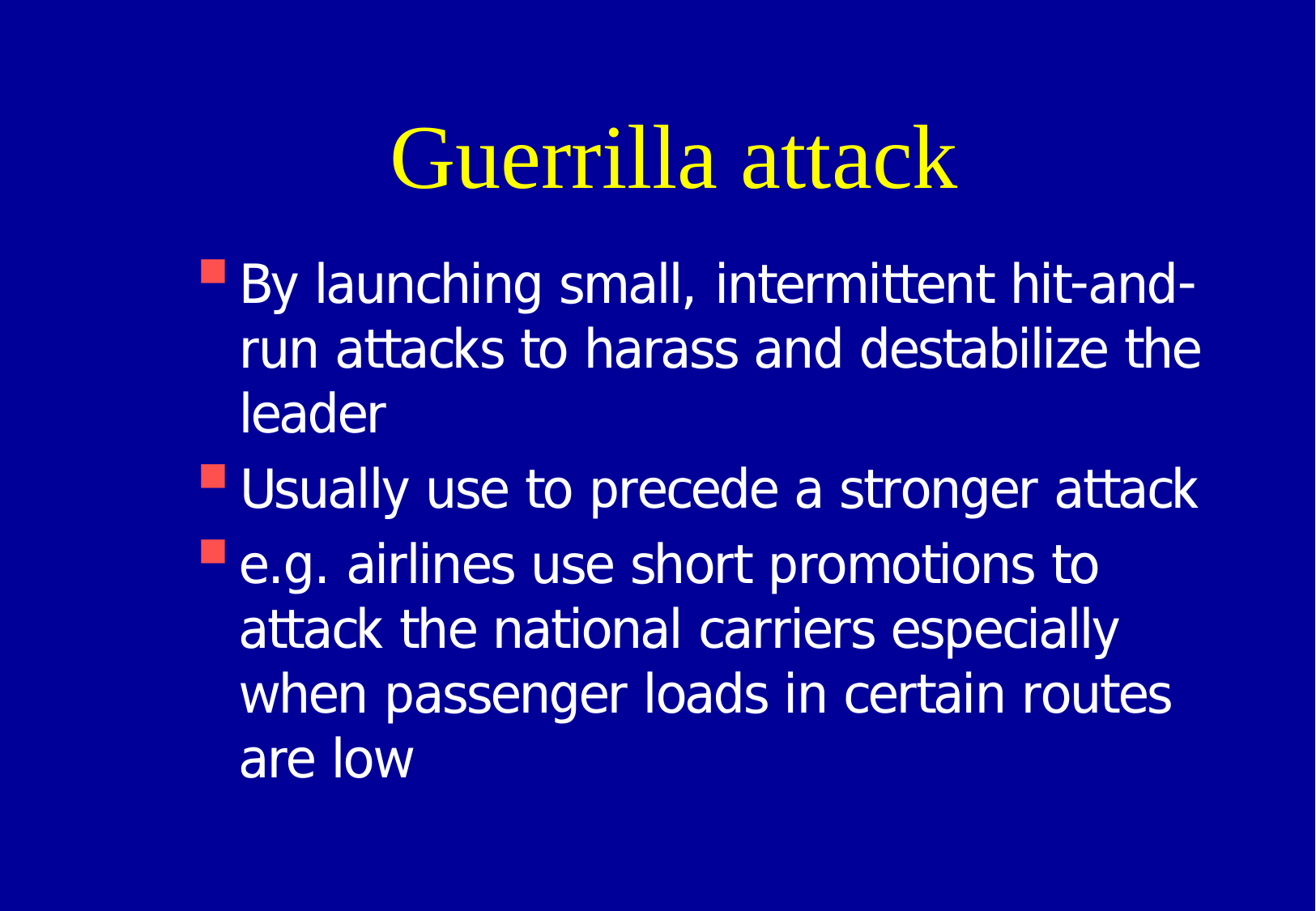

# Guerrilla attack
By launching small, intermittent hit-and-run attacks to harass and destabilize the leader
Usually use to precede a stronger attack
e.g. airlines use short promotions to attack the national carriers especially when passenger loads in certain routes are low